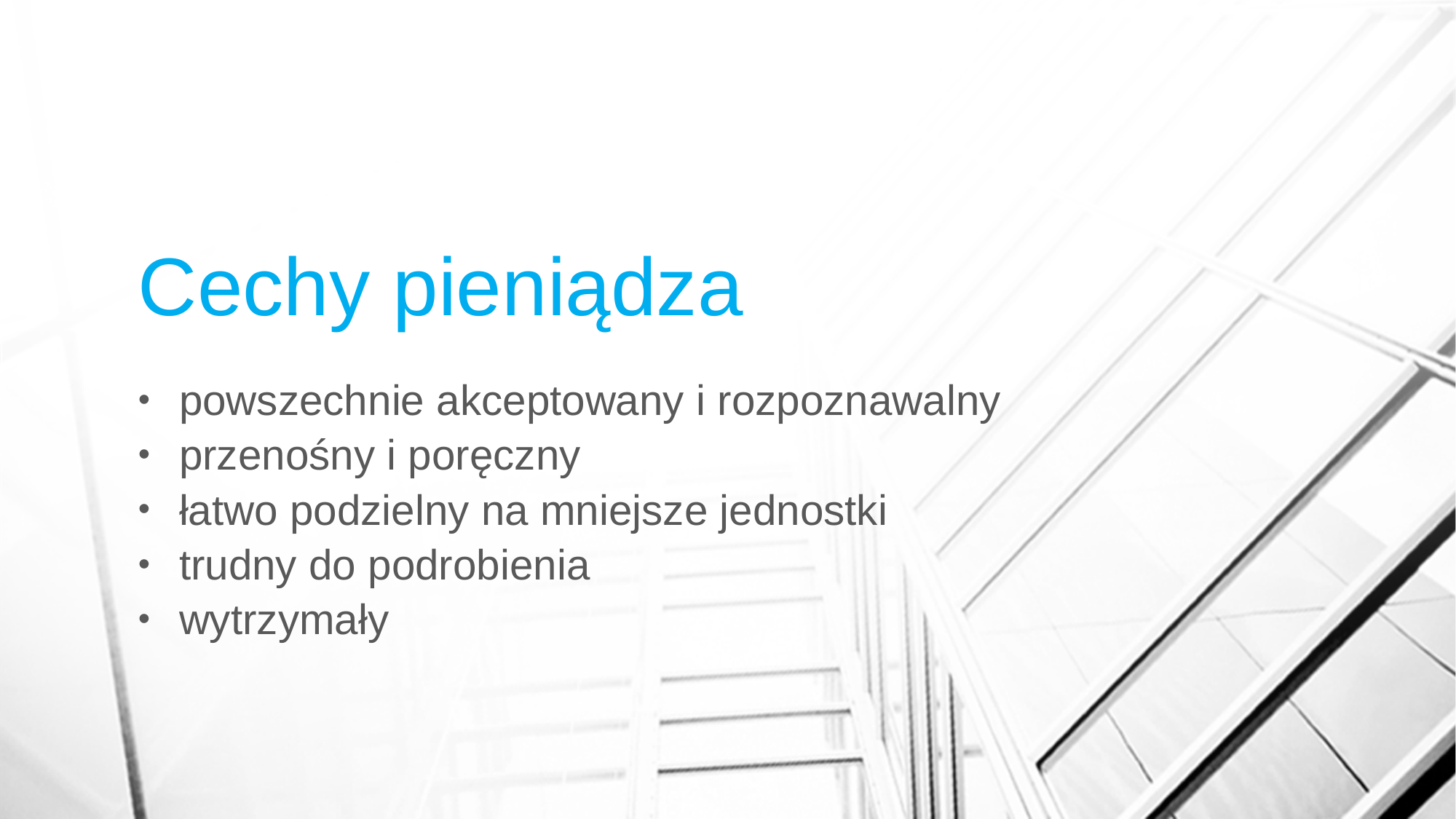

# Cechy pieniądza
powszechnie akceptowany i rozpoznawalny
przenośny i poręczny
łatwo podzielny na mniejsze jednostki
trudny do podrobienia
wytrzymały